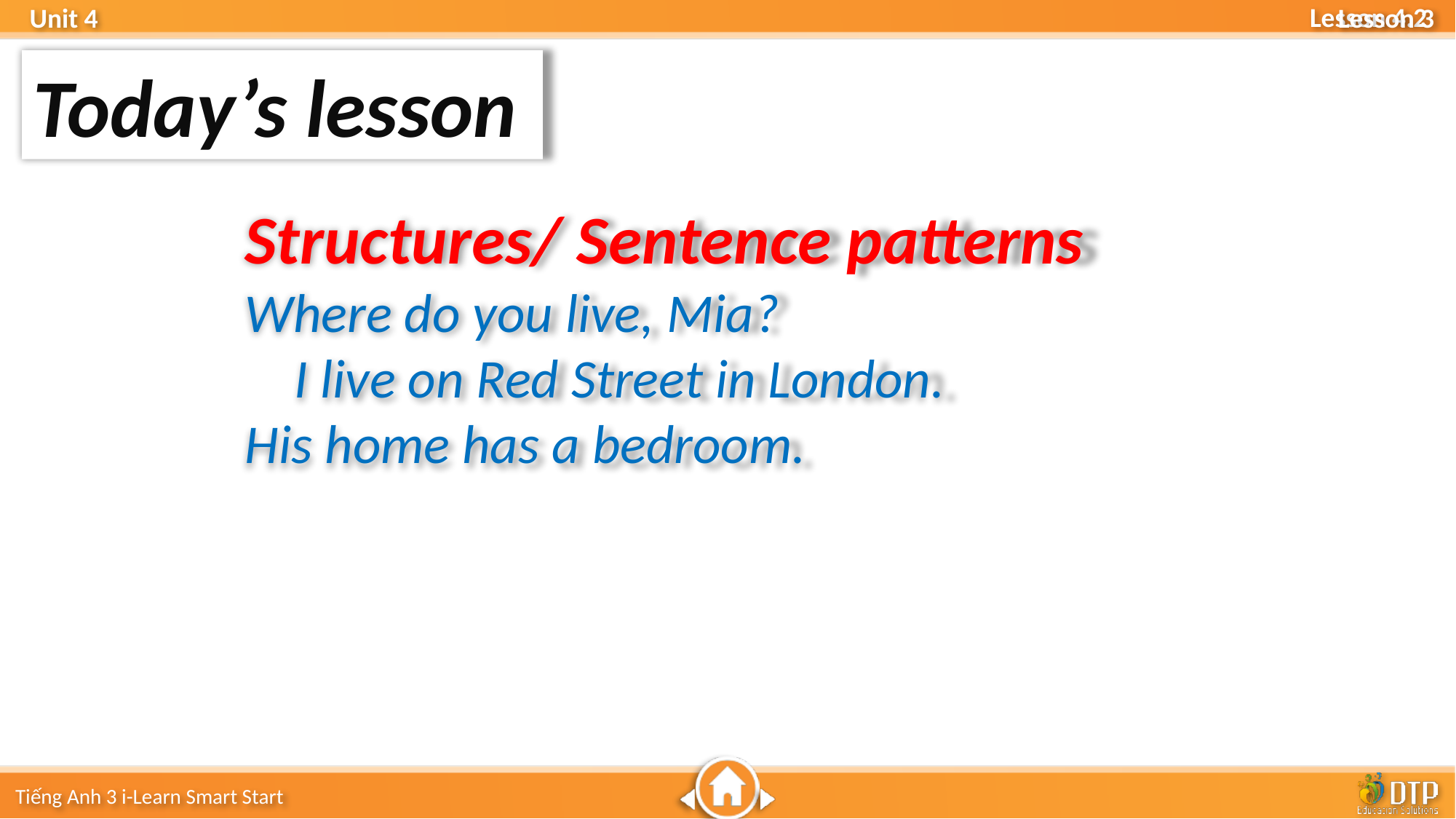

Lesson 3
Today’s lesson
Structures/ Sentence patterns
Where do you live, Mia?
    I live on Red Street in London.
His home has a bedroom.